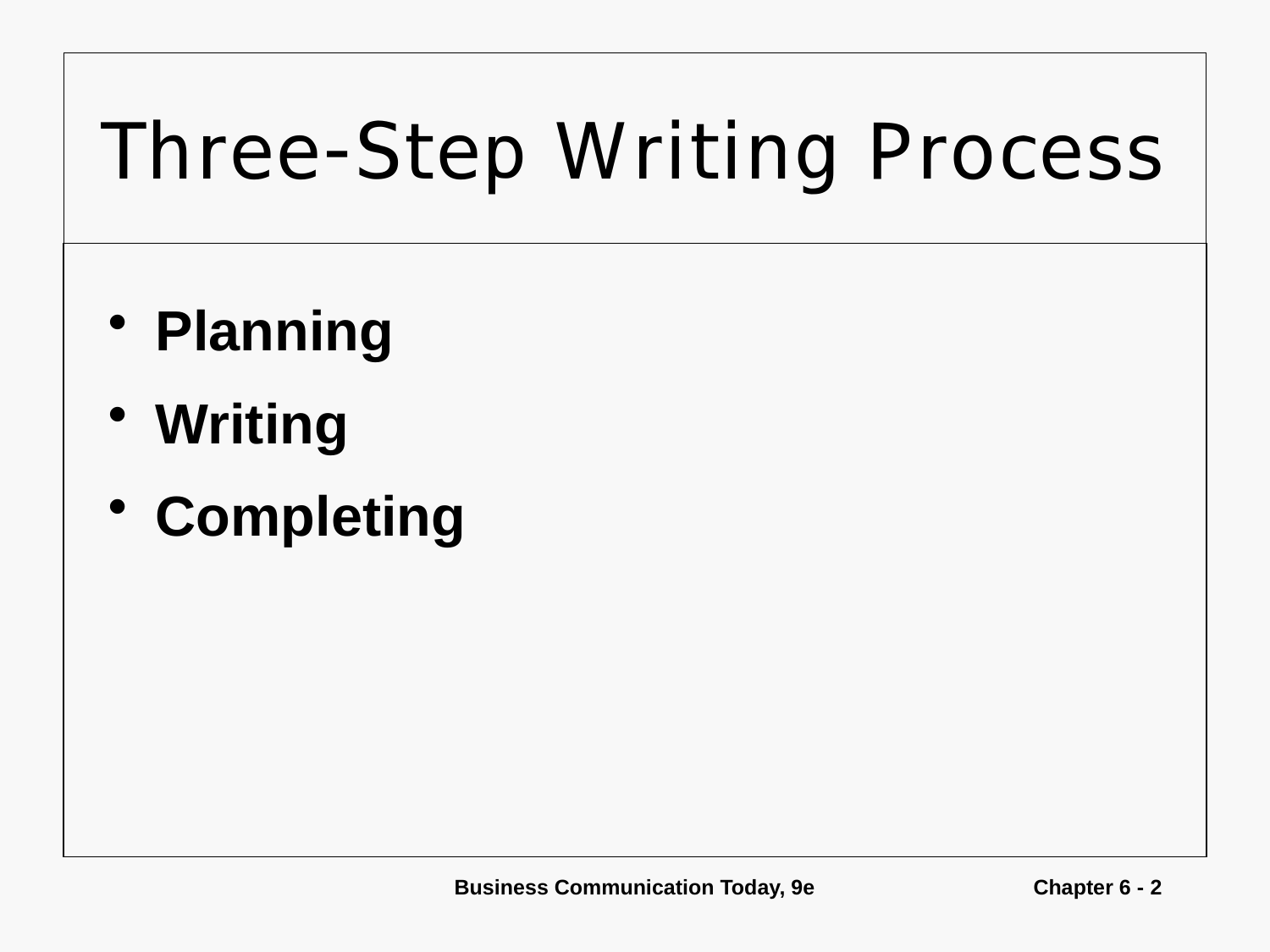

# Three-Step Writing Process

Planning
Writing
Completing
Business Communication Today, 9e
Chapter 6 - 2